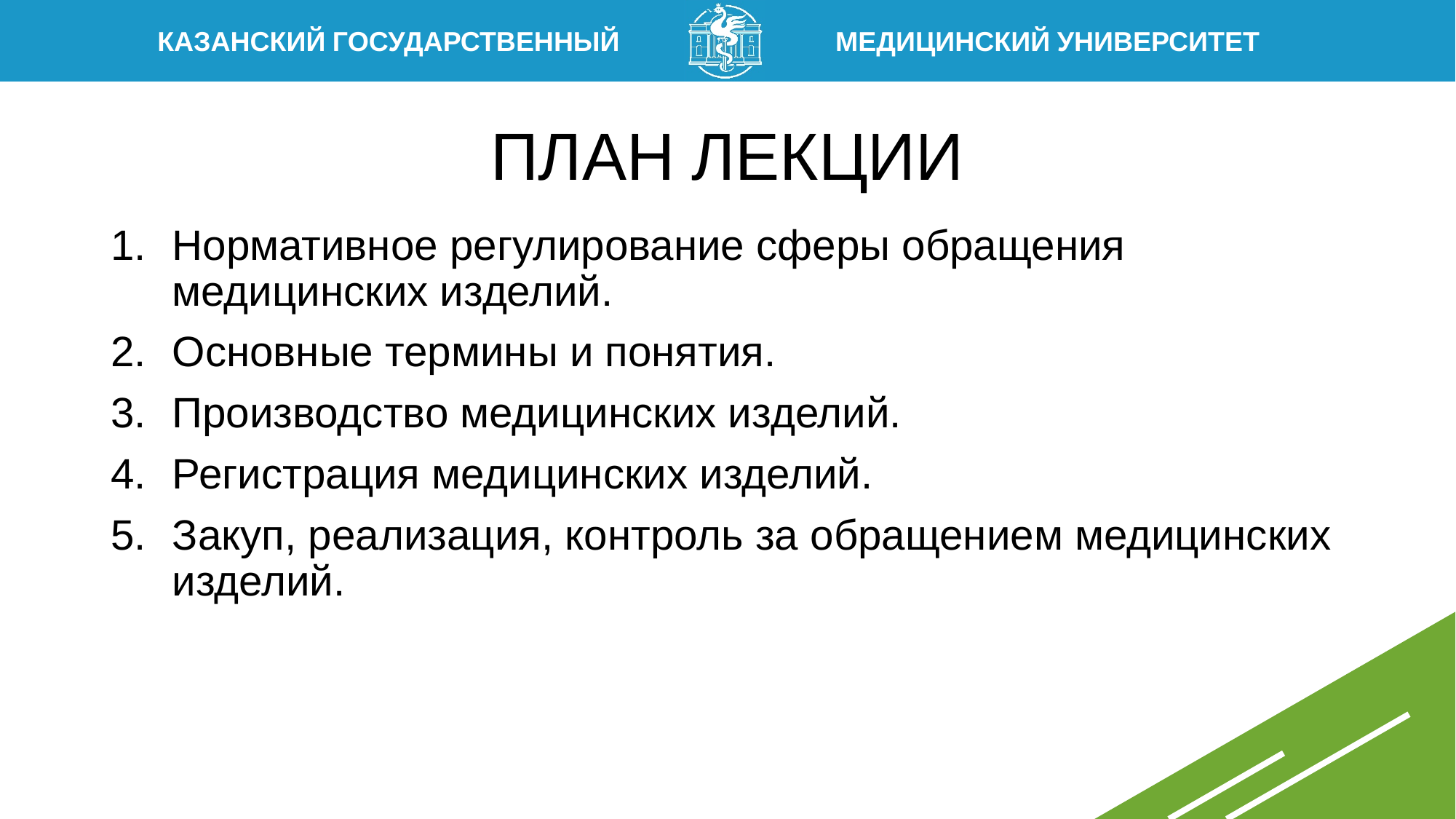

# ПЛАН ЛЕКЦИИ
Нормативное регулирование сферы обращения медицинских изделий.
Основные термины и понятия.
Производство медицинских изделий.
Регистрация медицинских изделий.
Закуп, реализация, контроль за обращением медицинских изделий.